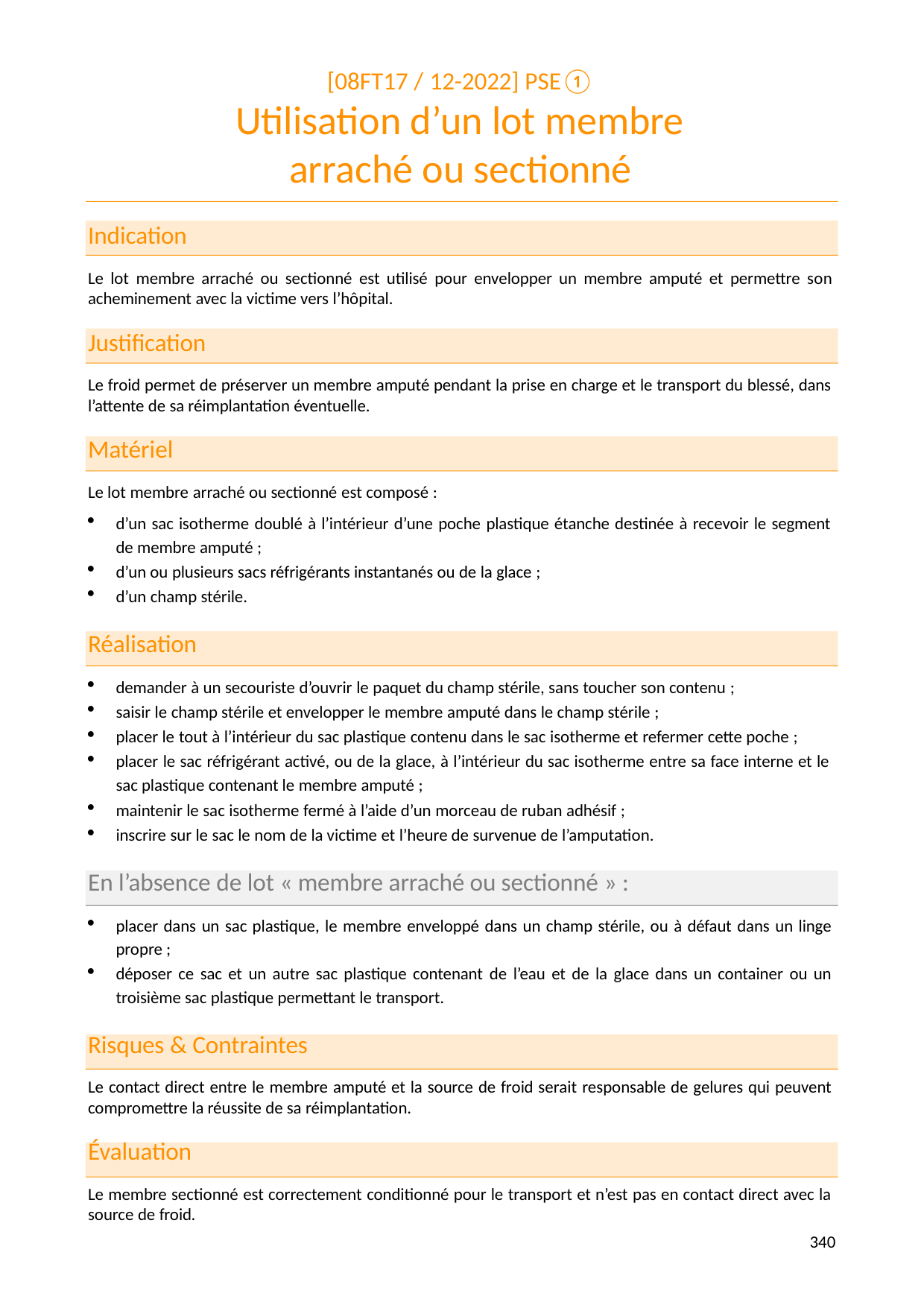

[08FT17 / 12-2022] PSE①
# Utilisation d’un lot membre  arraché ou sectionné

Indication
Le lot membre arraché ou sectionné est utilisé pour envelopper un membre amputé et permettre son  acheminement avec la victime vers l’hôpital.

Justification
Le froid permet de préserver un membre amputé pendant la prise en charge et le transport du blessé, dans  l’attente de sa réimplantation éventuelle.

Matériel
Le lot membre arraché ou sectionné est composé :
d’un sac isotherme doublé à l’intérieur d’une poche plastique étanche destinée à recevoir le segment  de membre amputé ;
d’un ou plusieurs sacs réfrigérants instantanés ou de la glace ;
d’un champ stérile.

Réalisation
demander à un secouriste d’ouvrir le paquet du champ stérile, sans toucher son contenu ;
saisir le champ stérile et envelopper le membre amputé dans le champ stérile ;
placer le tout à l’intérieur du sac plastique contenu dans le sac isotherme et refermer cette poche ;
placer le sac réfrigérant activé, ou de la glace, à l’intérieur du sac isotherme entre sa face interne et le  sac plastique contenant le membre amputé ;
maintenir le sac isotherme fermé à l’aide d’un morceau de ruban adhésif ;
inscrire sur le sac le nom de la victime et l’heure de survenue de l’amputation.

En l’absence de lot « membre arraché ou sectionné » :
placer dans un sac plastique, le membre enveloppé dans un champ stérile, ou à défaut dans un linge  propre ;
déposer ce sac et un autre sac plastique contenant de l’eau et de la glace dans un container ou un  troisième sac plastique permettant le transport.

Risques & Contraintes
Le contact direct entre le membre amputé et la source de froid serait responsable de gelures qui peuvent  compromettre la réussite de sa réimplantation.

Évaluation
Le membre sectionné est correctement conditionné pour le transport et n’est pas en contact direct avec la  source de froid.

340